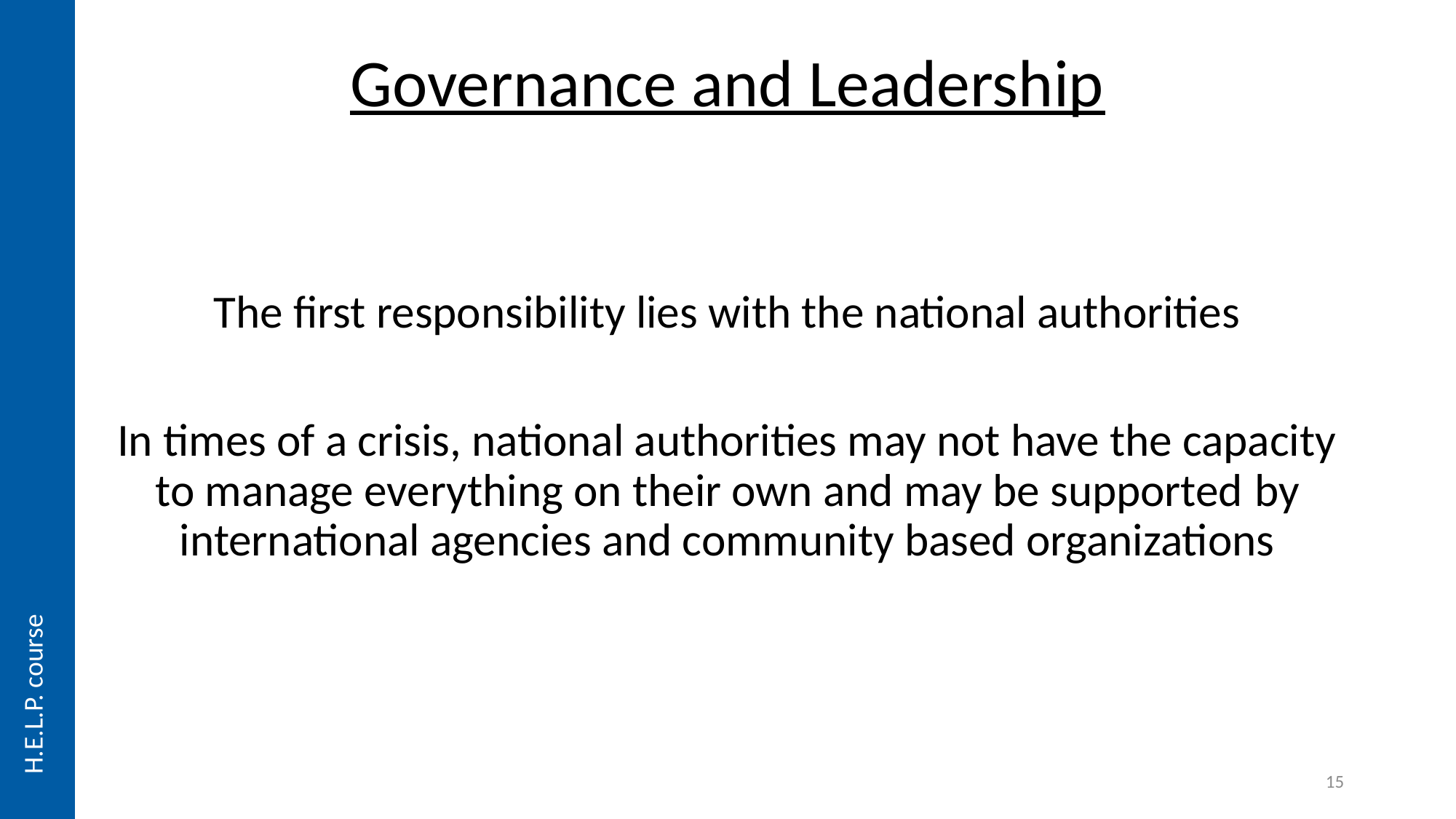

Governance and Leadership
The first responsibility lies with the national authorities

In times of a crisis, national authorities may not have the capacity to manage everything on their own and may be supported by international agencies and community based organizations

H.E.L.P. course
15